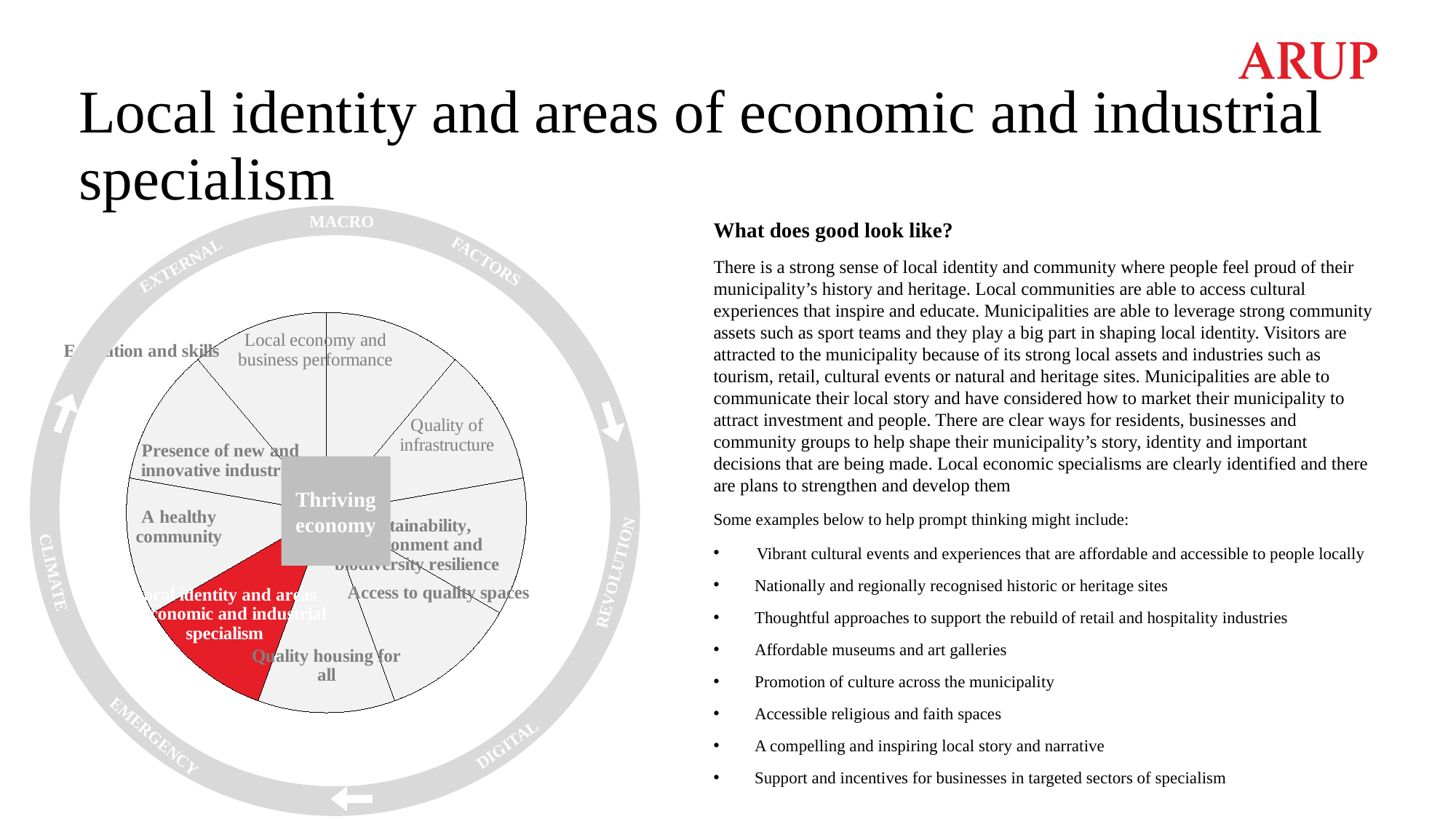

# Local identity and areas of economic and industrial specialism

MACRO
FACTORS
EXTERNAL

Thriving economy
CLIMATE
REVOLUTION
EMERGENCY
DIGITAL

### Chart

| Category | Shares |
|---|---|
| Local economy and business performance | 1.0 |
| Level of connectedness | 1.0 |
| Sustainability, environment and biodiversity resilience | 1.0 |
| Accessibility to open space | 1.0 |
| Housing supply and demand for all | 1.0 |
| Local identity and areas of economic and industrial specialism | 1.0 |
| A healthy community | 1.0 |
| Presence of new and innovative industries | 1.0 |
| Education and skills | 1.0 |
What does good look like?
There is a strong sense of local identity and community where people feel proud of their municipality’s history and heritage. Local communities are able to access cultural experiences that inspire and educate. Municipalities are able to leverage strong community assets such as sport teams and they play a big part in shaping local identity. Visitors are attracted to the municipality because of its strong local assets and industries such as tourism, retail, cultural events or natural and heritage sites. Municipalities are able to communicate their local story and have considered how to market their municipality to attract investment and people. There are clear ways for residents, businesses and community groups to help shape their municipality’s story, identity and important decisions that are being made. Local economic specialisms are clearly identified and there are plans to strengthen and develop them
Some examples below to help prompt thinking might include:
Vibrant cultural events and experiences that are affordable and accessible to people locally
Nationally and regionally recognised historic or heritage sites
Thoughtful approaches to support the rebuild of retail and hospitality industries
Affordable museums and art galleries
Promotion of culture across the municipality
Accessible religious and faith spaces
A compelling and inspiring local story and narrative
Support and incentives for businesses in targeted sectors of specialism